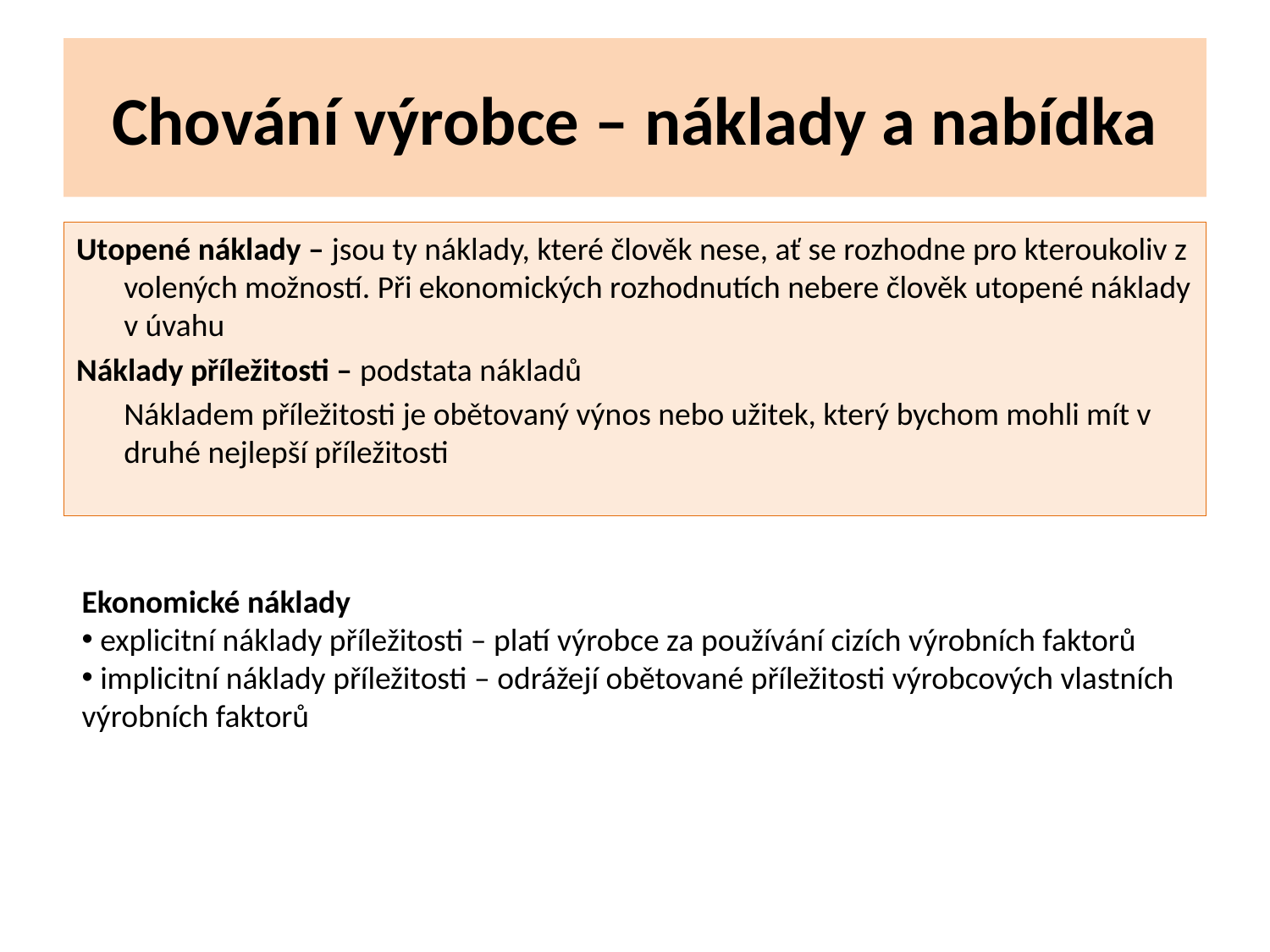

# Chování výrobce – náklady a nabídka
Utopené náklady – jsou ty náklady, které člověk nese, ať se rozhodne pro kteroukoliv z volených možností. Při ekonomických rozhodnutích nebere člověk utopené náklady v úvahu
Náklady příležitosti – podstata nákladů
	Nákladem příležitosti je obětovaný výnos nebo užitek, který bychom mohli mít v druhé nejlepší příležitosti
Ekonomické náklady
 explicitní náklady příležitosti – platí výrobce za používání cizích výrobních faktorů
 implicitní náklady příležitosti – odrážejí obětované příležitosti výrobcových vlastních výrobních faktorů